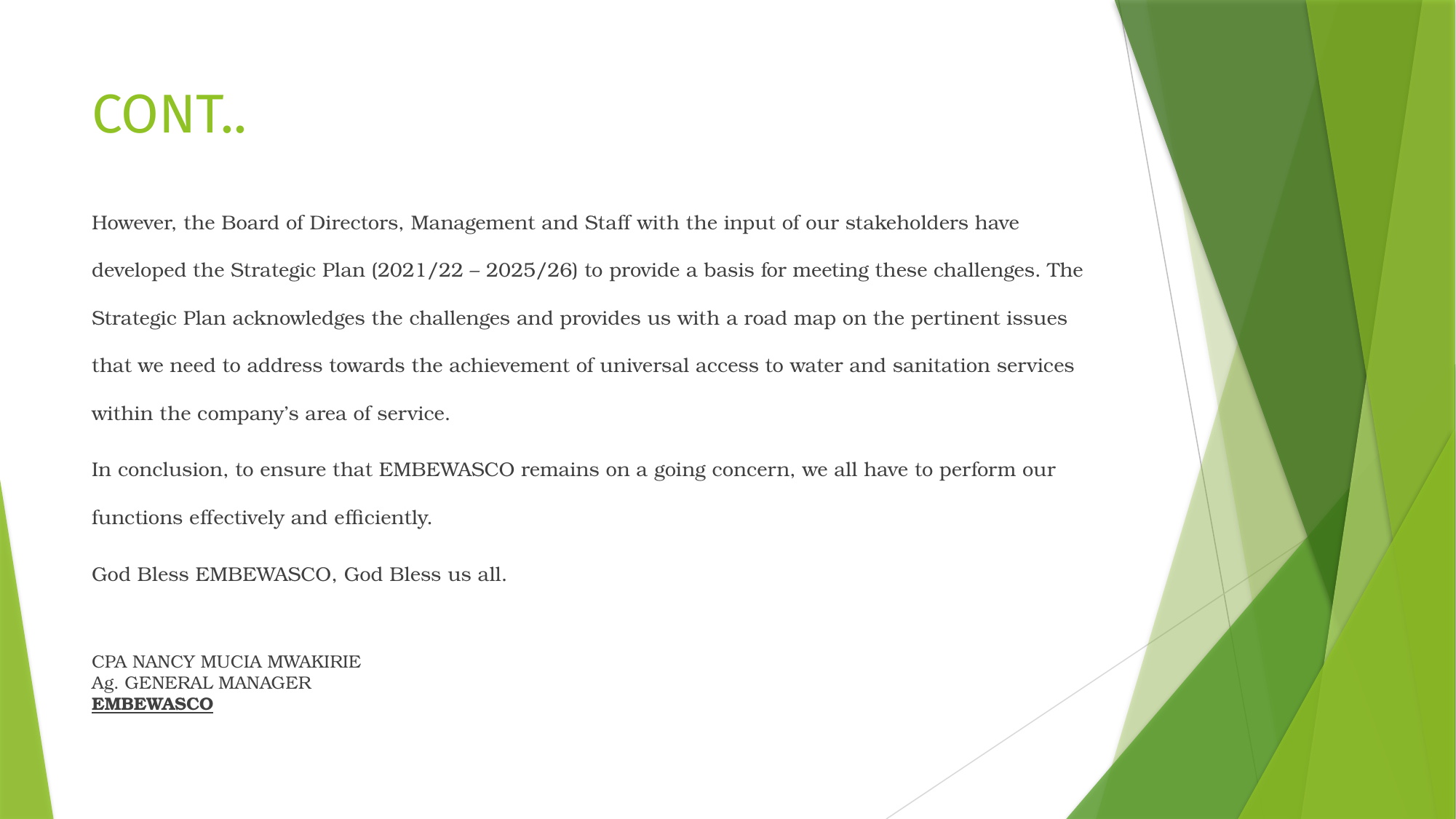

# CONT..
However, the Board of Directors, Management and Staff with the input of our stakeholders have developed the Strategic Plan (2021/22 – 2025/26) to provide a basis for meeting these challenges. The Strategic Plan acknowledges the challenges and provides us with a road map on the pertinent issues that we need to address towards the achievement of universal access to water and sanitation services within the company’s area of service.
In conclusion, to ensure that EMBEWASCO remains on a going concern, we all have to perform our functions effectively and efficiently.
God Bless EMBEWASCO, God Bless us all.

CPA NANCY MUCIA MWAKIRIE
Ag. GENERAL MANAGER
EMBEWASCO